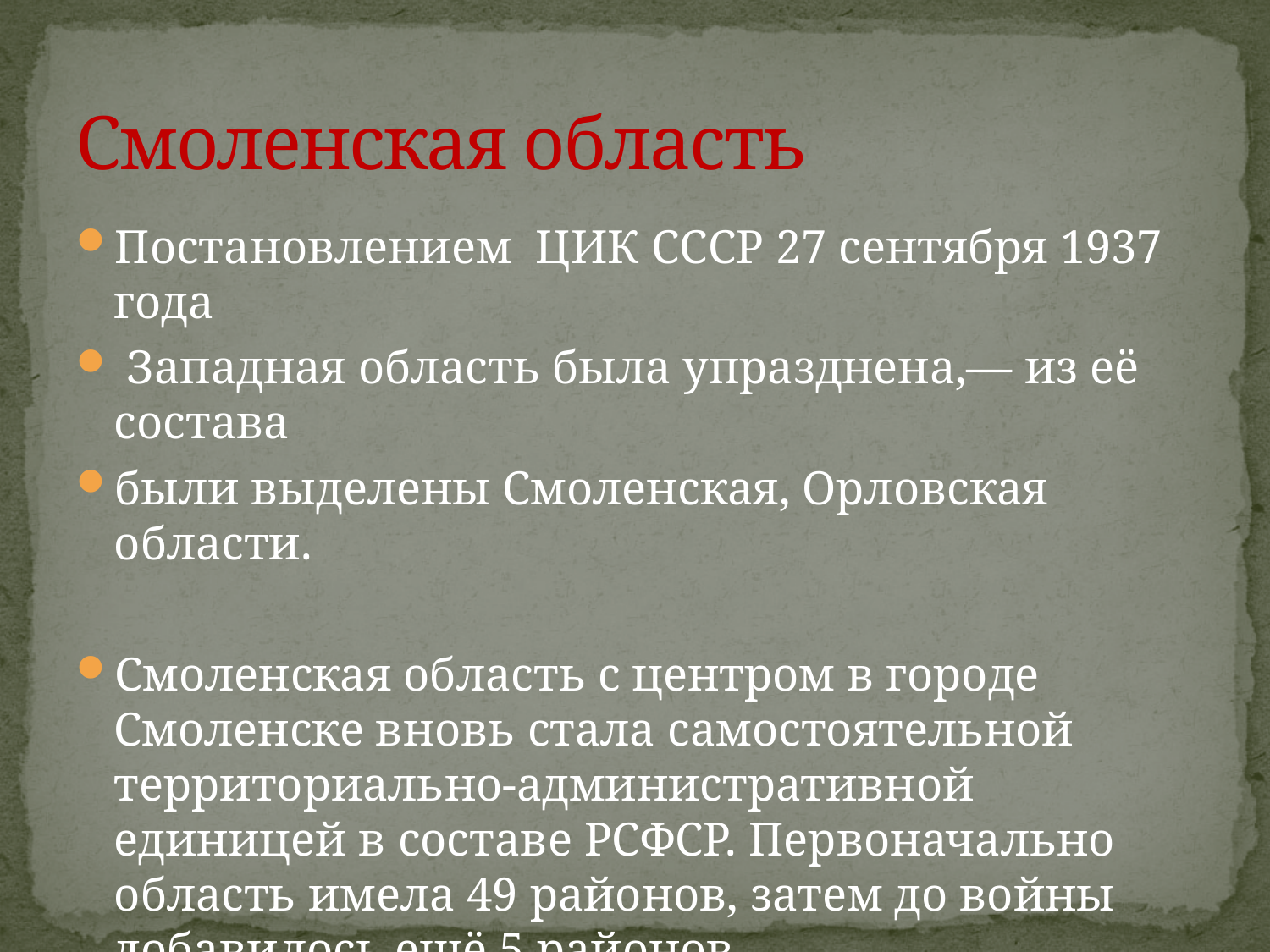

# Смоленская область
Постановлением  ЦИК СССР 27 сентября 1937 года
 Западная область была упразднена,— из её состава
были выделены Смоленская, Орловская области.

Смоленская область с центром в городе Смоленске вновь стала самостоятельной территориально-административной единицей в составе РСФСР. Первоначально область имела 49 районов, затем до войны добавилось ещё 5 районов.